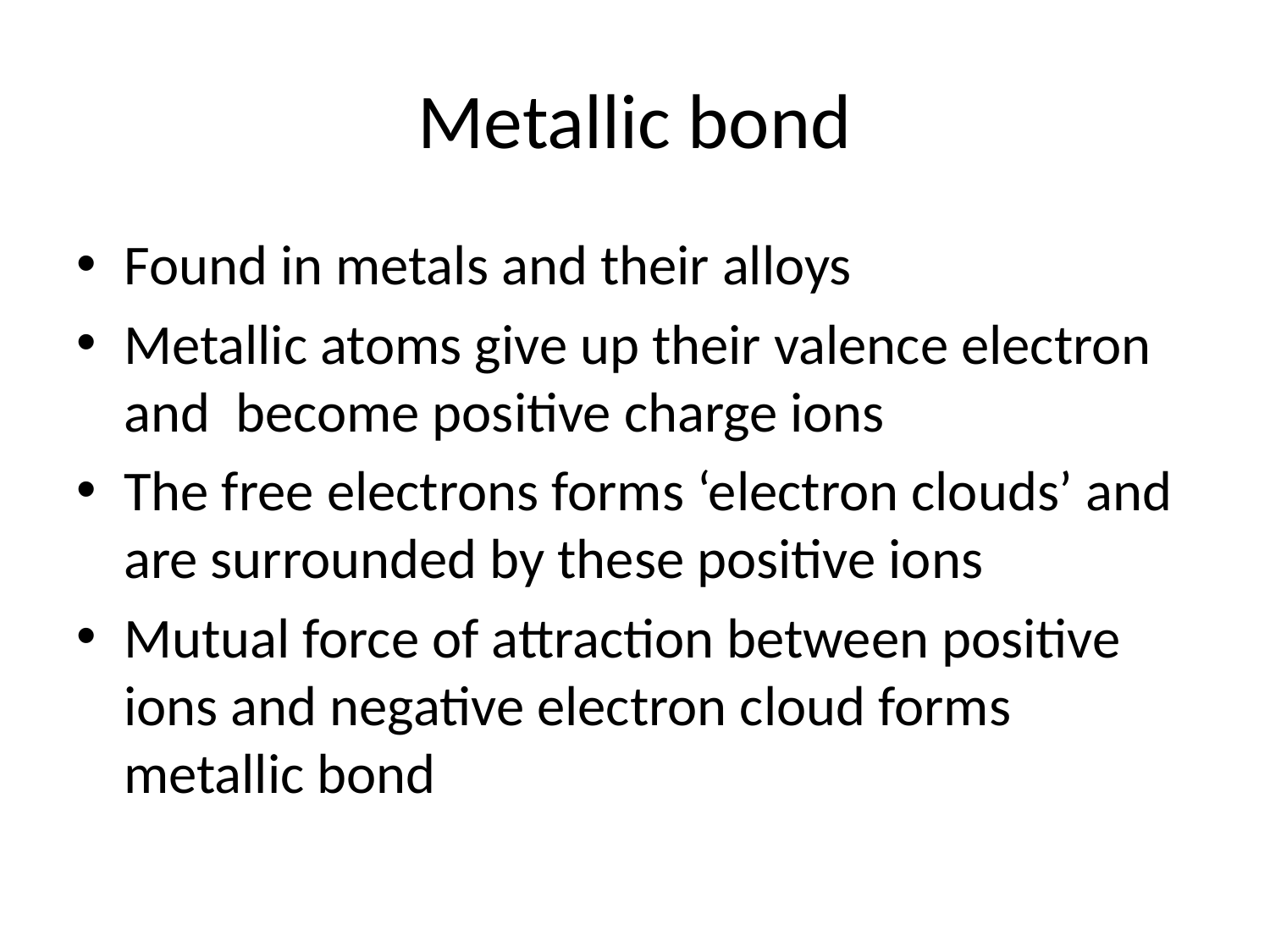

# Metallic bond
Found in metals and their alloys
Metallic atoms give up their valence electron and  become positive charge ions
The free electrons forms ‘electron clouds’ and are surrounded by these positive ions
Mutual force of attraction between positive ions and negative electron cloud forms metallic bond